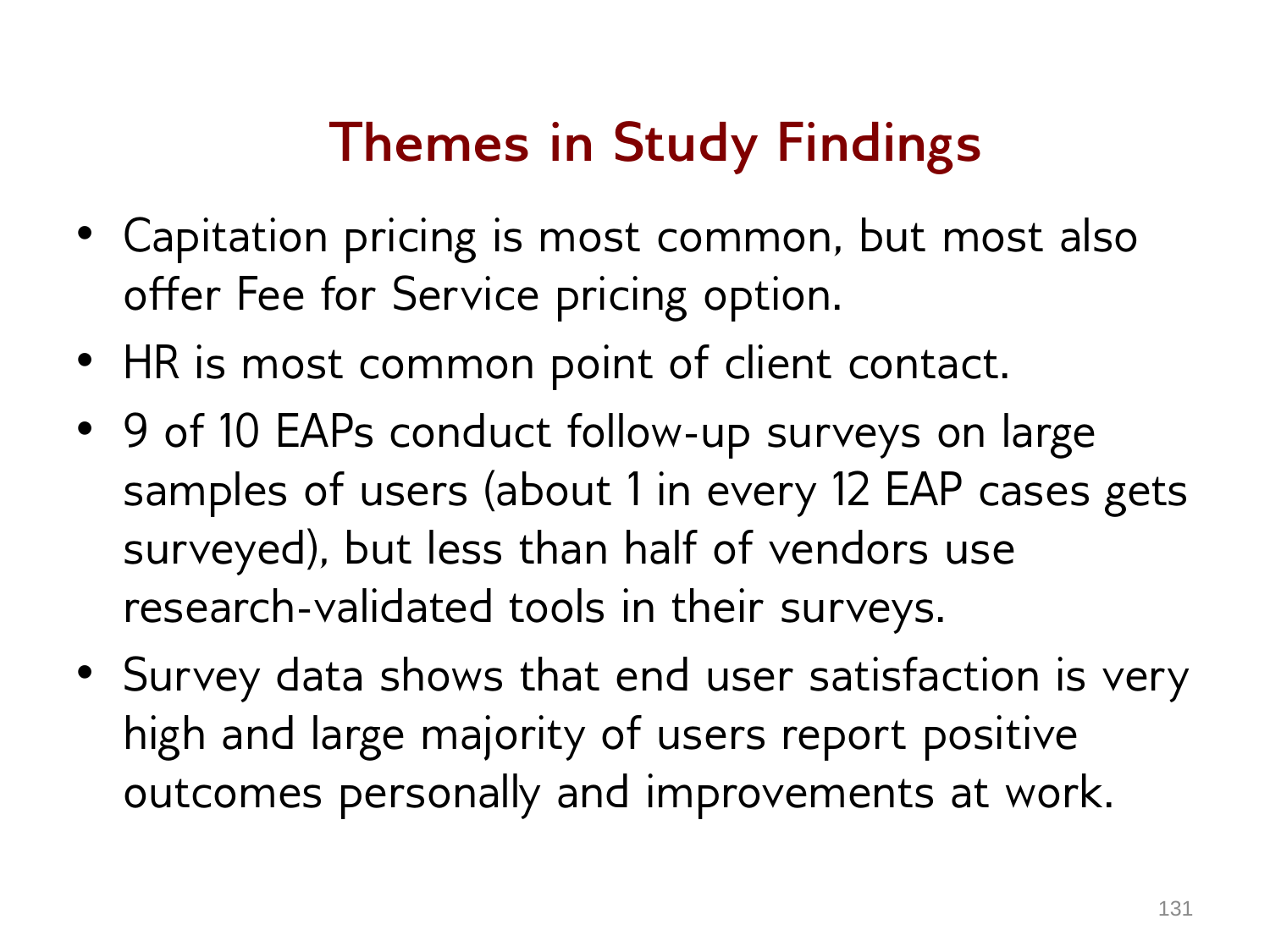

Themes in Study Findings
Capitation pricing is most common, but most also offer Fee for Service pricing option.
HR is most common point of client contact.
9 of 10 EAPs conduct follow-up surveys on large samples of users (about 1 in every 12 EAP cases gets surveyed), but less than half of vendors use research-validated tools in their surveys.
Survey data shows that end user satisfaction is very high and large majority of users report positive outcomes personally and improvements at work.

131